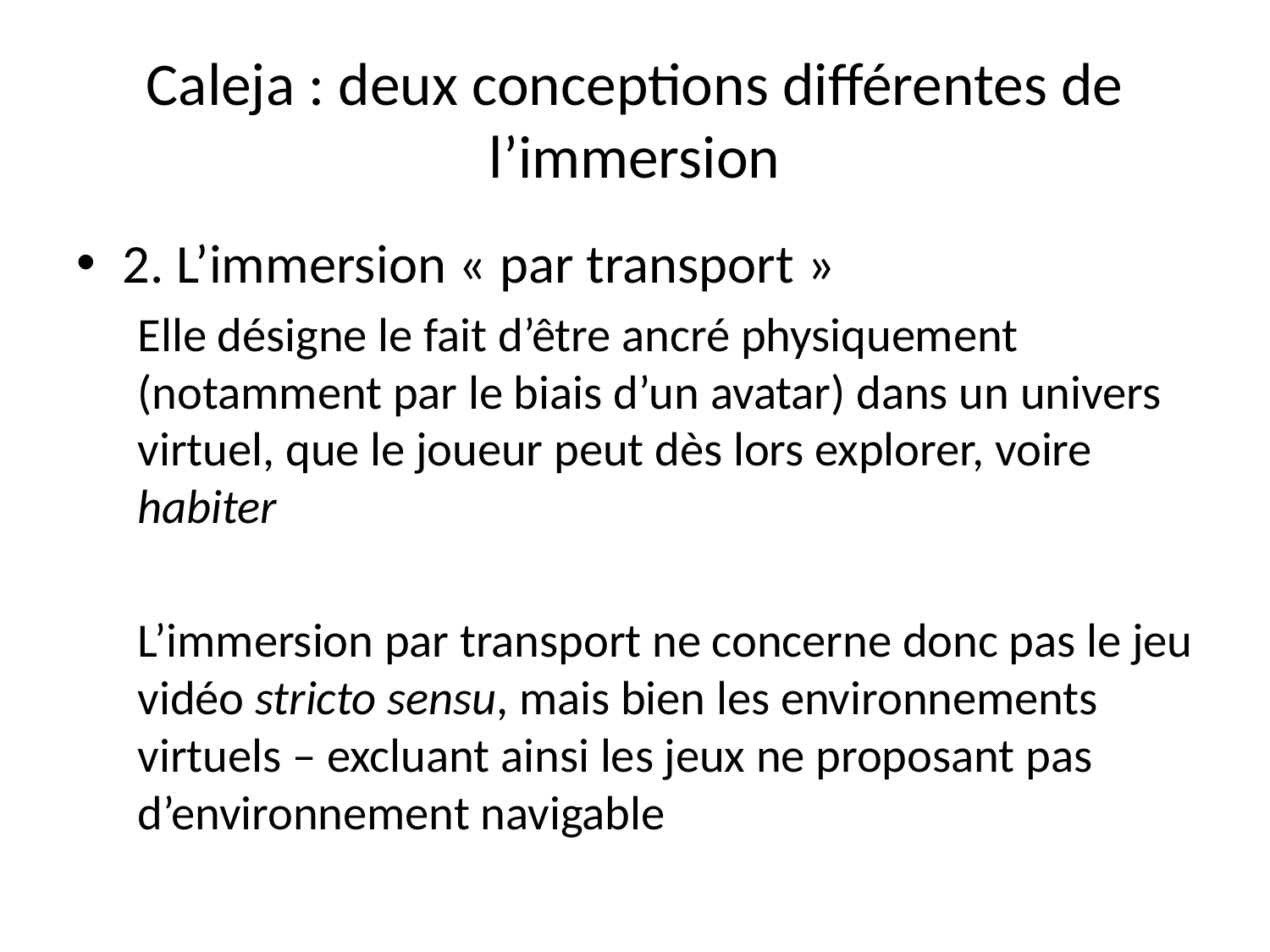

# Caleja : deux conceptions différentes de l’immersion
2. L’immersion « par transport »
Elle désigne le fait d’être ancré physiquement (notamment par le biais d’un avatar) dans un univers virtuel, que le joueur peut dès lors explorer, voire habiter

L’immersion par transport ne concerne donc pas le jeu vidéo stricto sensu, mais bien les environnements virtuels – excluant ainsi les jeux ne proposant pas d’environnement navigable